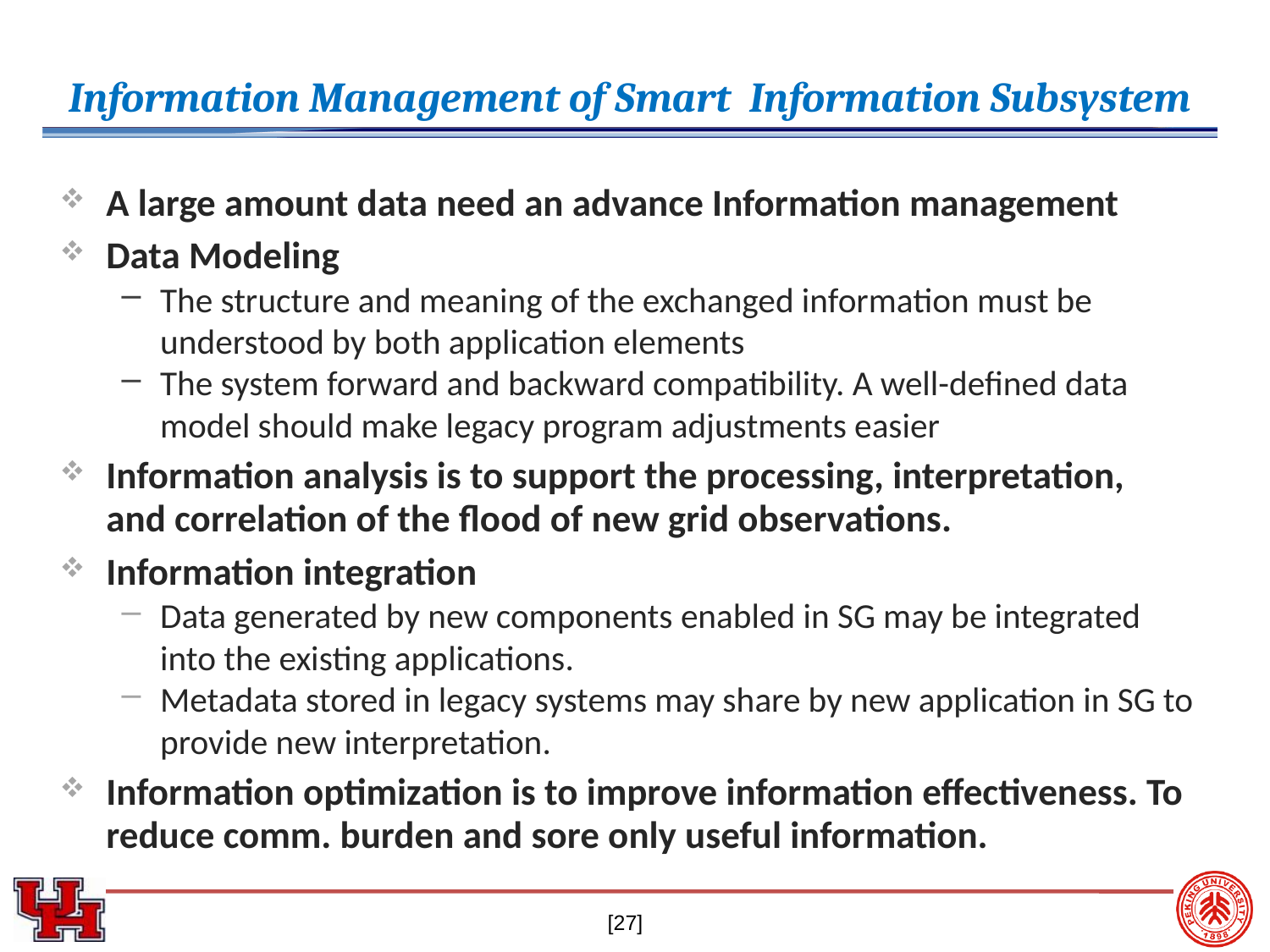

Information Management of Smart  Information Subsystem
A large amount data need an advance Information management
Data Modeling
The structure and meaning of the exchanged information must be understood by both application elements
The system forward and backward compatibility. A well-defined data model should make legacy program adjustments easier
Information analysis is to support the processing, interpretation, and correlation of the flood of new grid observations.
Information integration
Data generated by new components enabled in SG may be integrated into the existing applications.
Metadata stored in legacy systems may share by new application in SG to provide new interpretation.
Information optimization is to improve information effectiveness. To reduce comm. burden and sore only useful information.
[27]